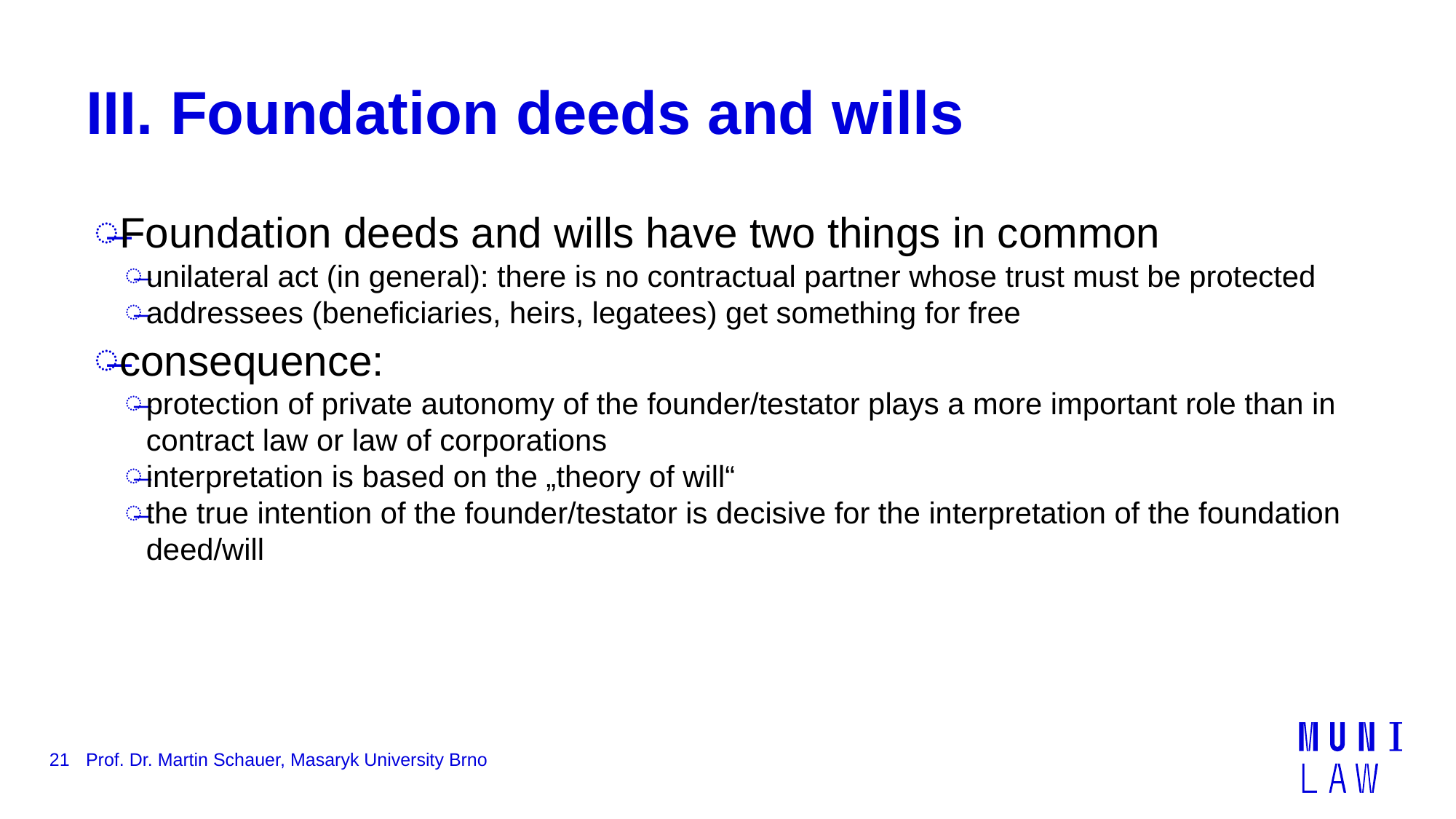

# III. Foundation deeds and wills
Foundation deeds and wills have two things in common
unilateral act (in general): there is no contractual partner whose trust must be protected
addressees (beneficiaries, heirs, legatees) get something for free
consequence:
protection of private autonomy of the founder/testator plays a more important role than in contract law or law of corporations
interpretation is based on the „theory of will“
the true intention of the founder/testator is decisive for the interpretation of the foundation deed/will
21
Prof. Dr. Martin Schauer, Masaryk University Brno